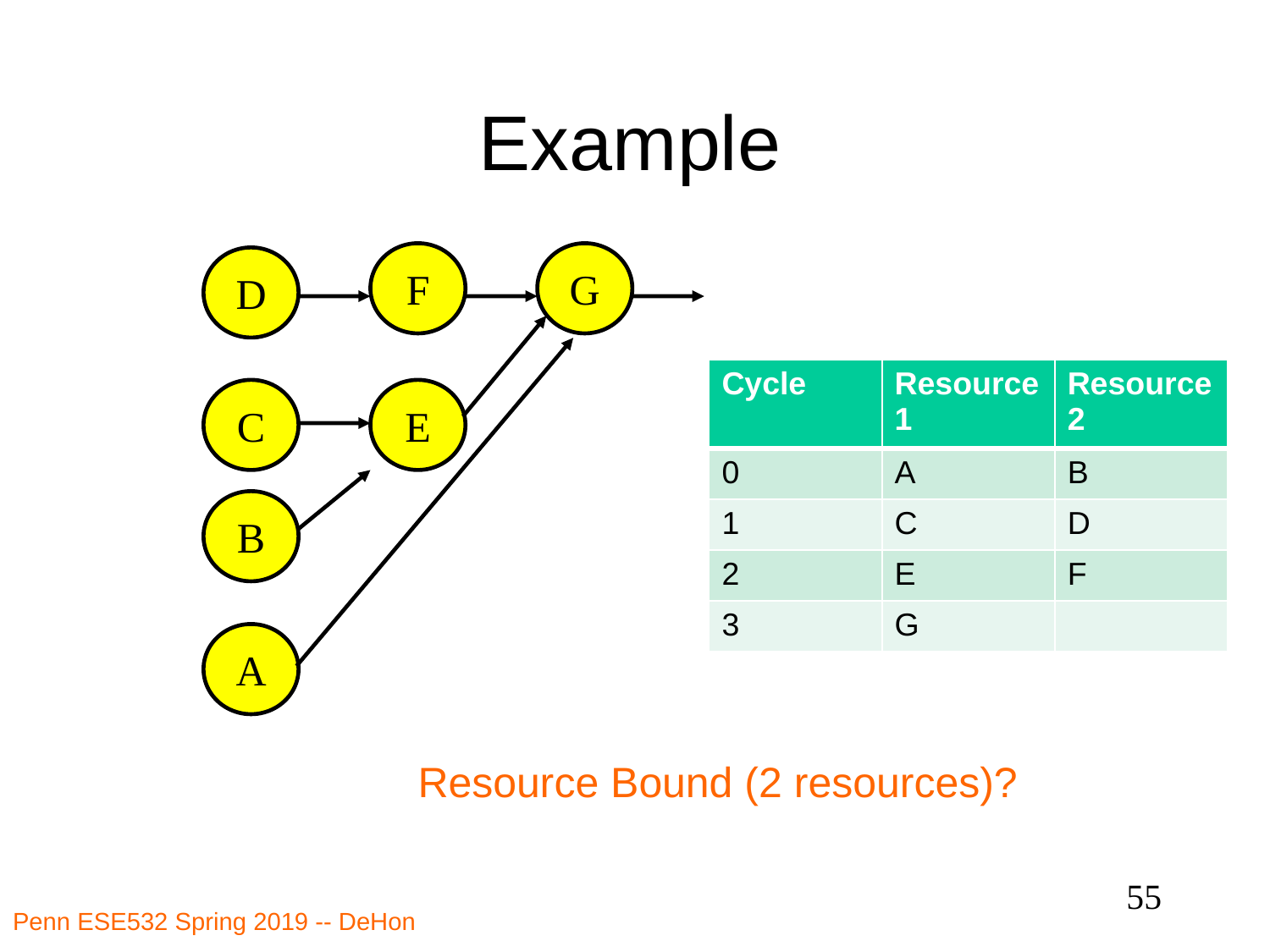

# Example
F
G
D

| Cycle | Resource 1 | Resource 2 |
| --- | --- | --- |
| 0 | A | B |
| 1 | C | D |
| 2 | E | F |
| 3 | G |  |
C
E

B
A

Resource Bound (2 resources)?

55
Penn ESE532 Spring 2019 -- DeHon